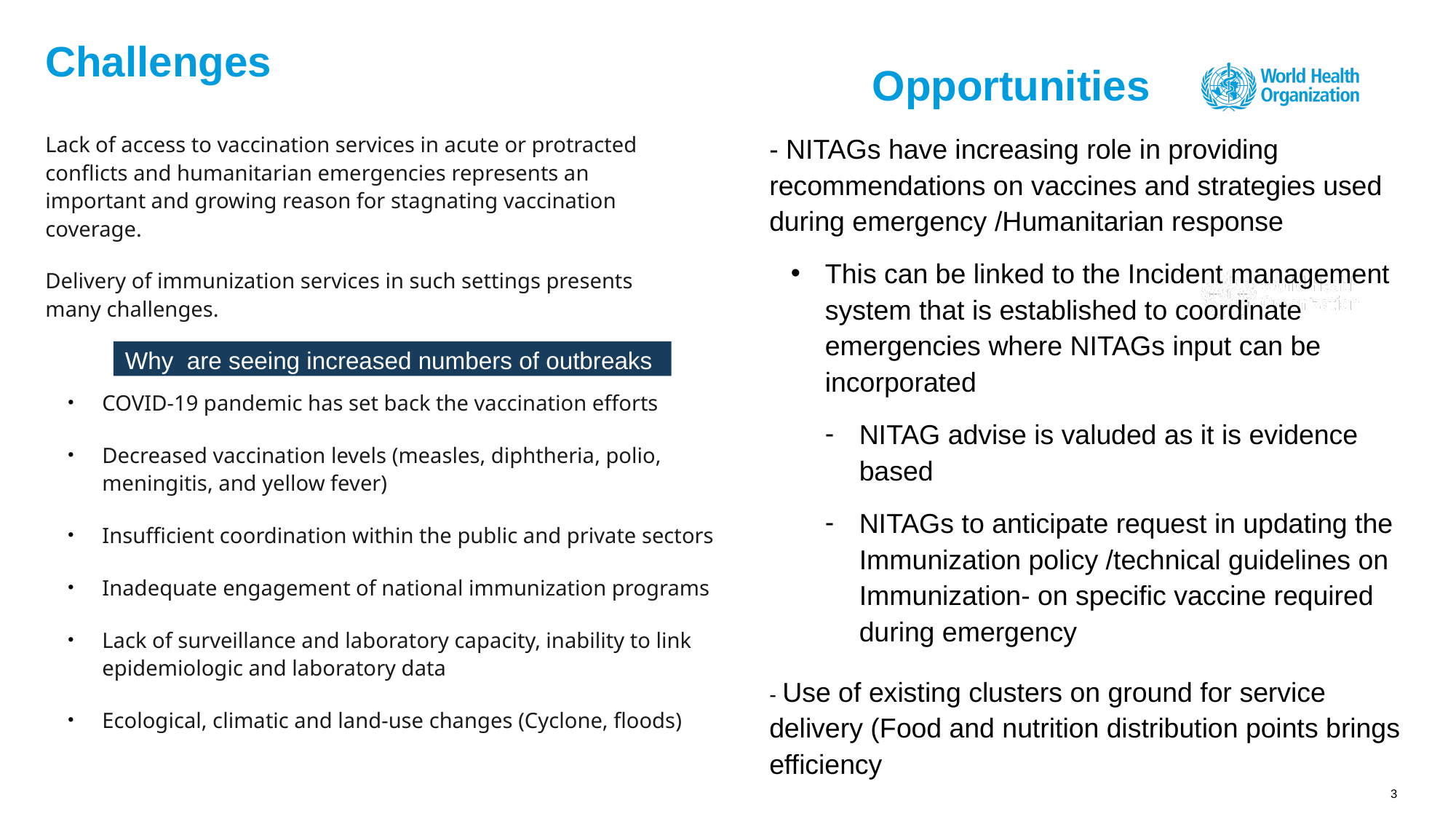

# Challenges
Opportunities
- NITAGs have increasing role in providing recommendations on vaccines and strategies used during emergency /Humanitarian response
This can be linked to the Incident management system that is established to coordinate emergencies where NITAGs input can be incorporated
NITAG advise is valuded as it is evidence based
NITAGs to anticipate request in updating the Immunization policy /technical guidelines on Immunization- on specific vaccine required during emergency
- Use of existing clusters on ground for service delivery (Food and nutrition distribution points brings efficiency
Lack of access to vaccination services in acute or protracted conflicts and humanitarian emergencies represents an important and growing reason for stagnating vaccination coverage.
Delivery of immunization services in such settings presents many challenges.
Why  are seeing increased numbers of outbreaks
COVID-19 pandemic has set back the vaccination efforts
Decreased vaccination levels (measles, diphtheria, polio, meningitis, and yellow fever)
Insufficient coordination within the public and private sectors
Inadequate engagement of national immunization programs
Lack of surveillance and laboratory capacity, inability to link epidemiologic and laboratory data
Ecological, climatic and land-use changes (Cyclone, floods)

3